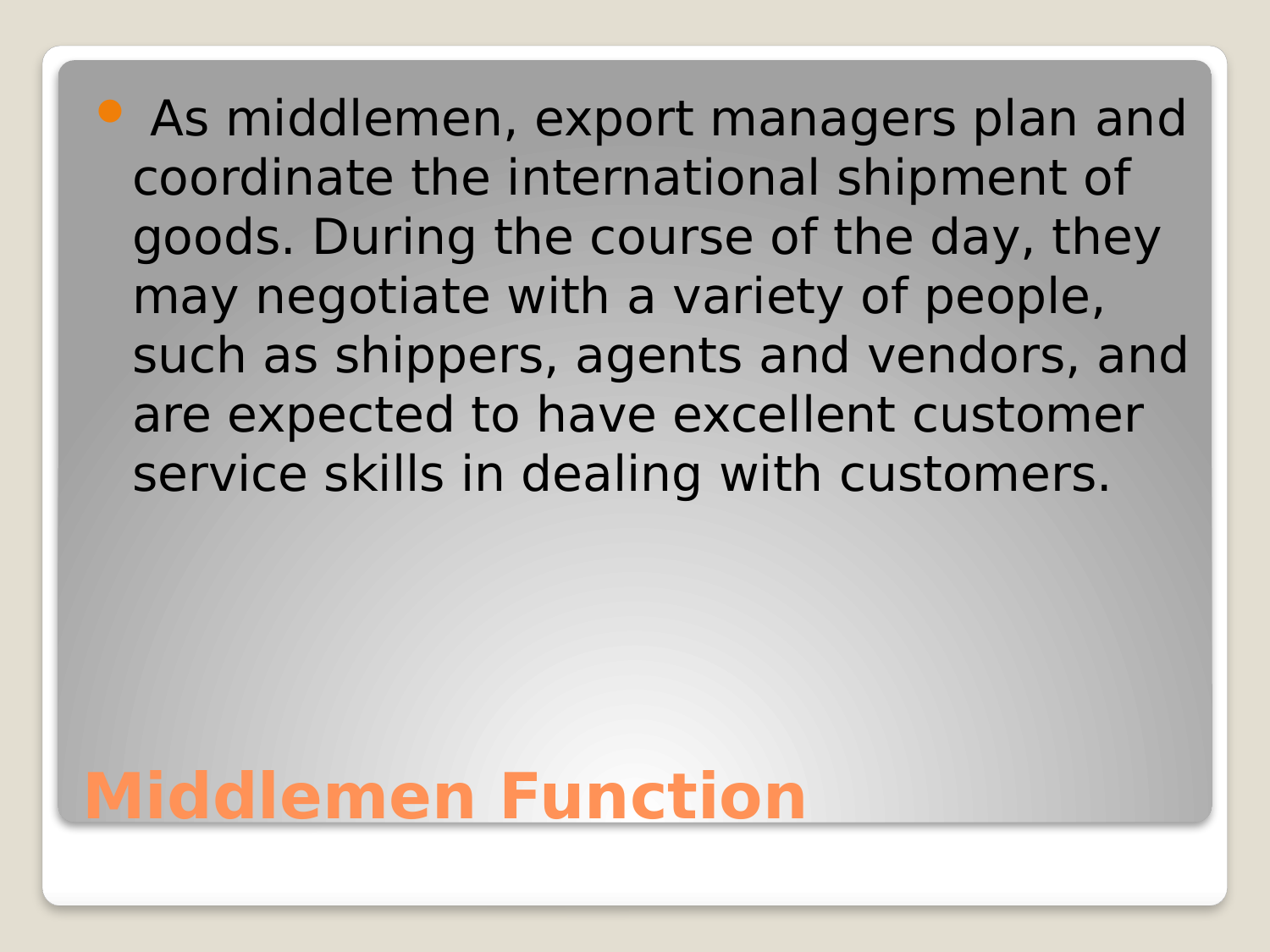

As middlemen, export managers plan and coordinate the international shipment of goods. During the course of the day, they may negotiate with a variety of people, such as shippers, agents and vendors, and are expected to have excellent customer service skills in dealing with customers.

# Middlemen Function